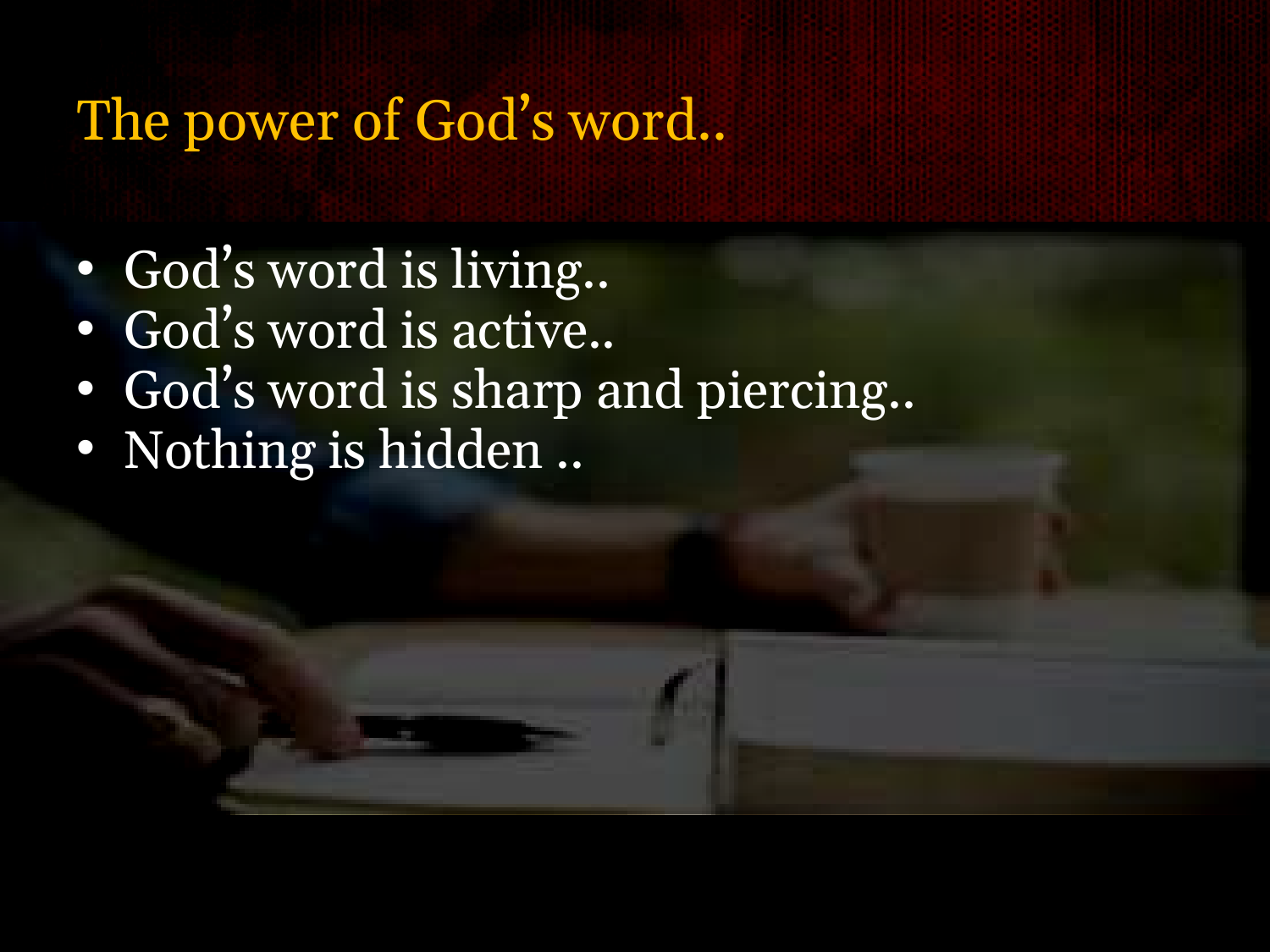

# The power of God’s word..
God’s word is living..
God’s word is active..
God’s word is sharp and piercing..
Nothing is hidden ..